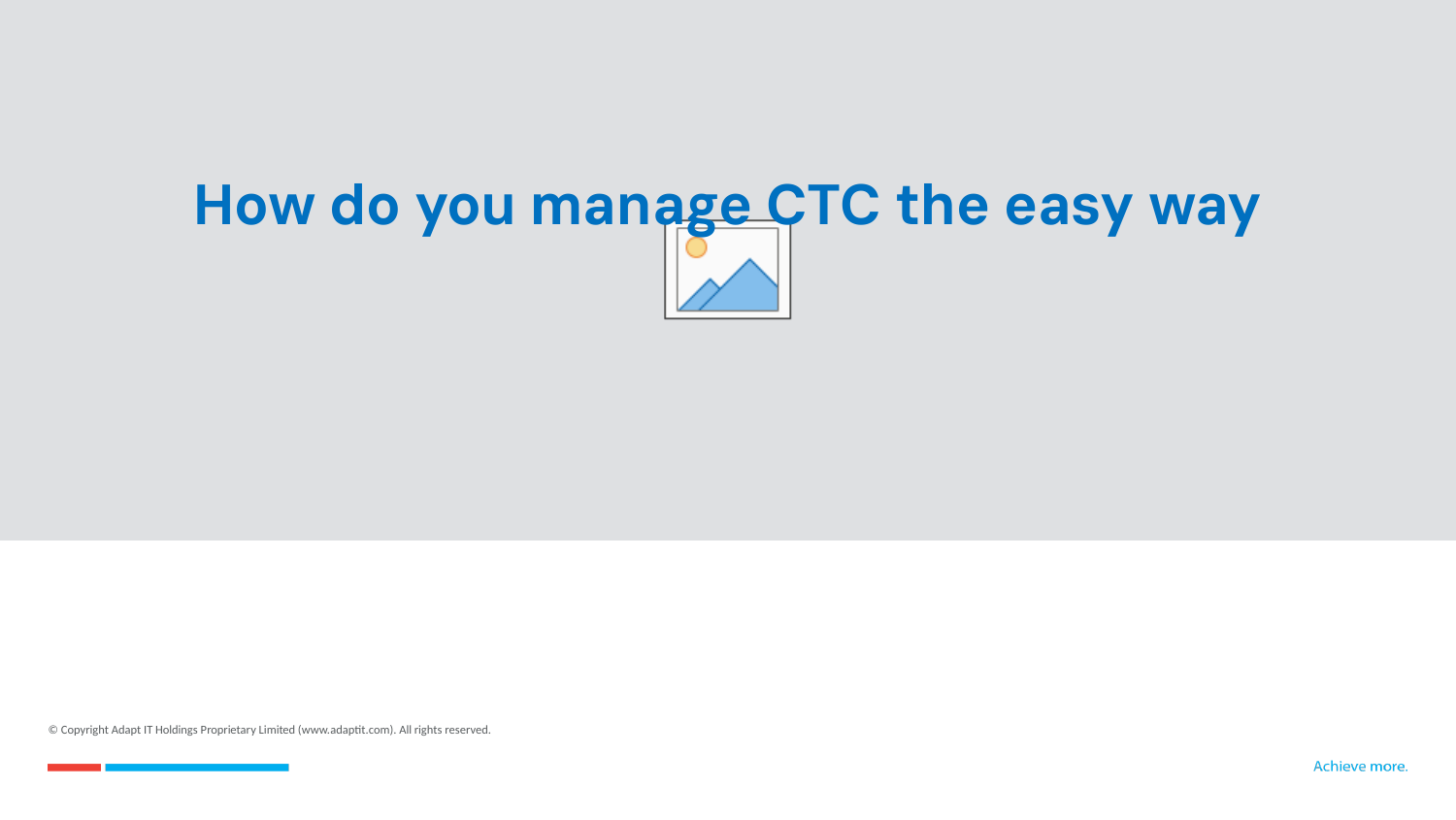

How do you manage CTC the easy way

#